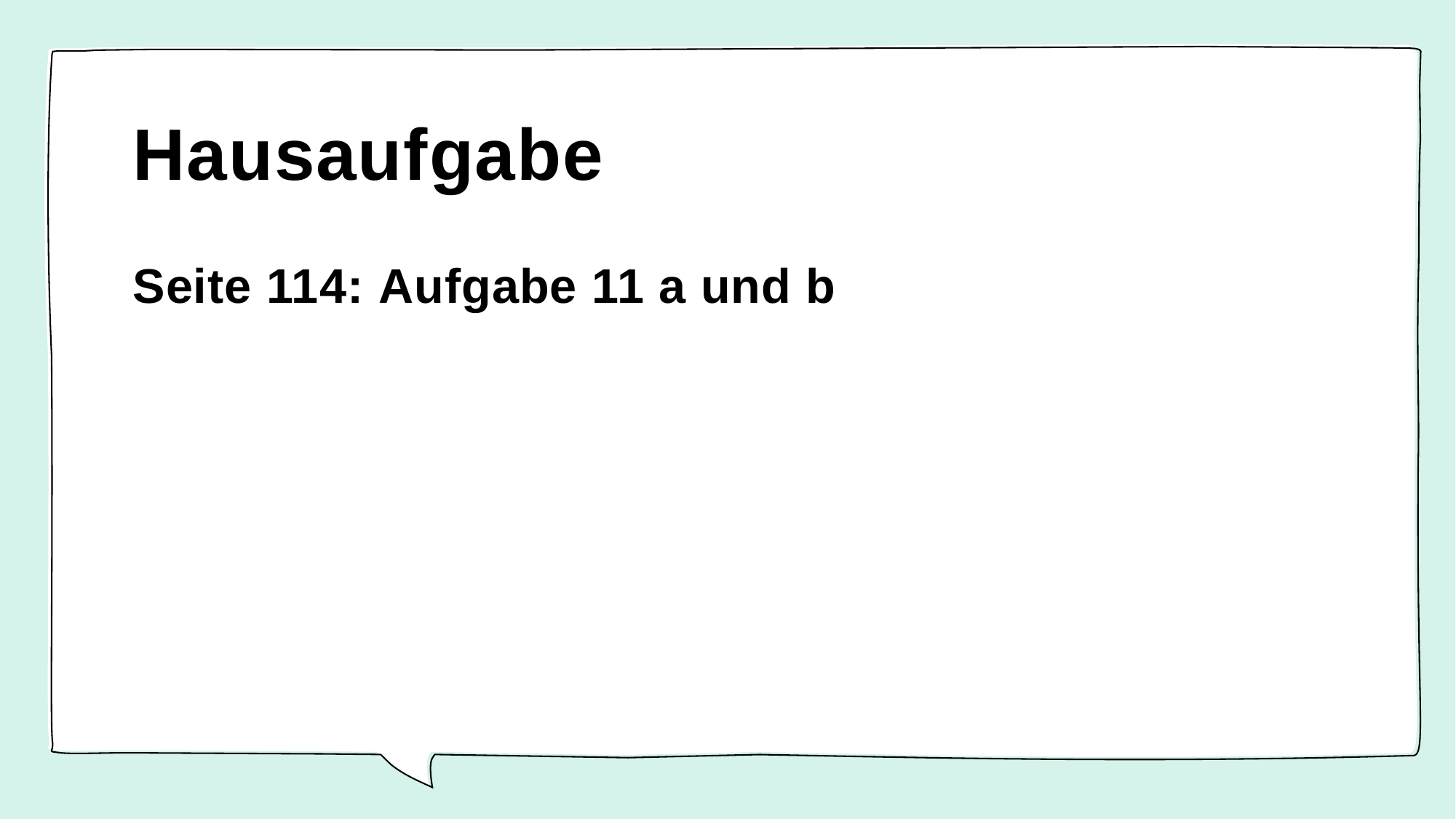

# Hausaufgabe
Seite 114: Aufgabe 11 a und b